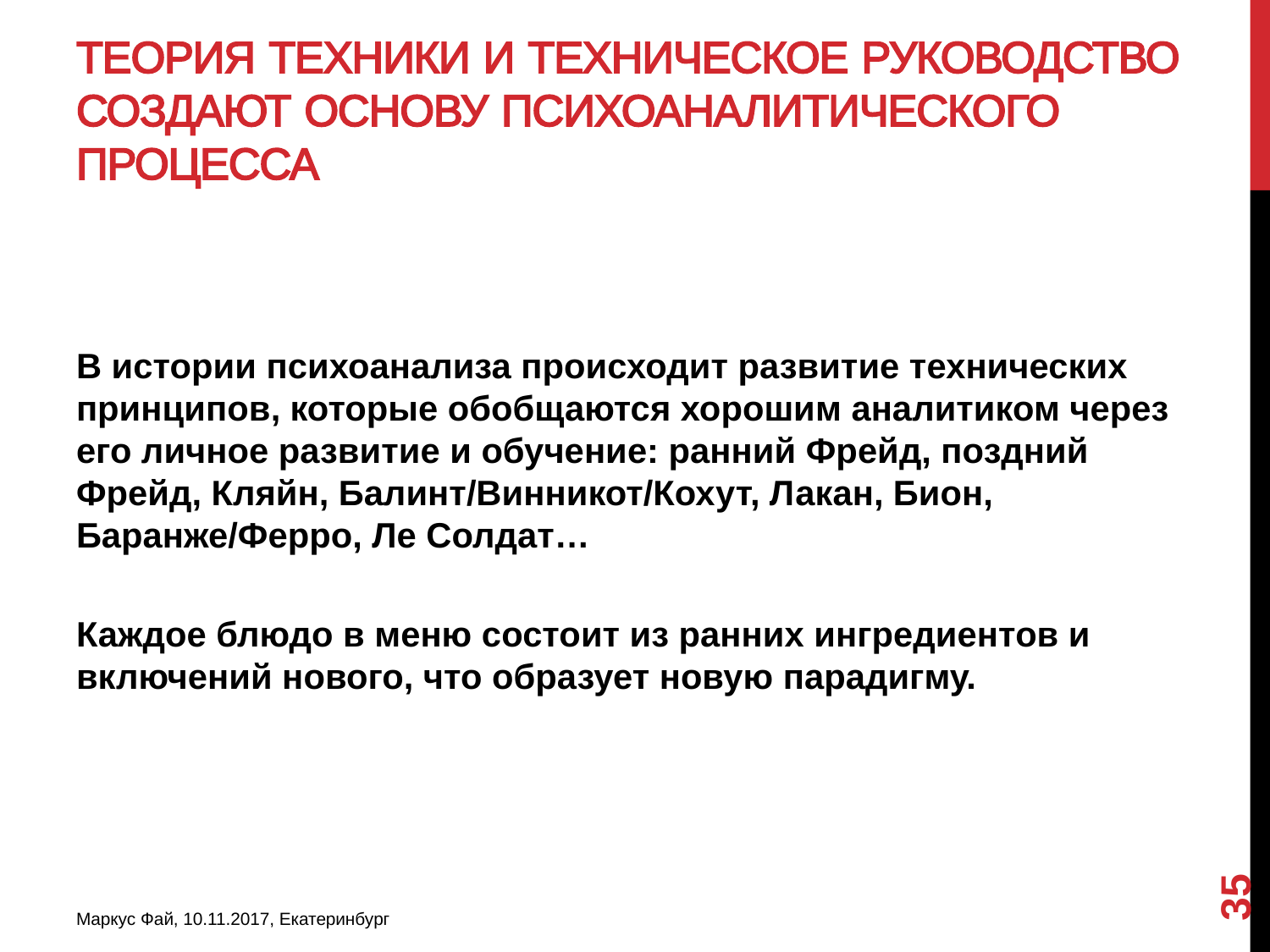

# Теория техники и техническое руководство создают основу психоаналитического процесса

В истории психоанализа происходит развитие технических принципов, которые обобщаются хорошим аналитиком через его личное развитие и обучение: ранний Фрейд, поздний Фрейд, Кляйн, Балинт/Винникот/Кохут, Лакан, Бион, Баранже/Ферро, Ле Солдат…

Каждое блюдо в меню состоит из ранних ингредиентов и включений нового, что образует новую парадигму.

35
Маркус Фай, 10.11.2017, Екатеринбург